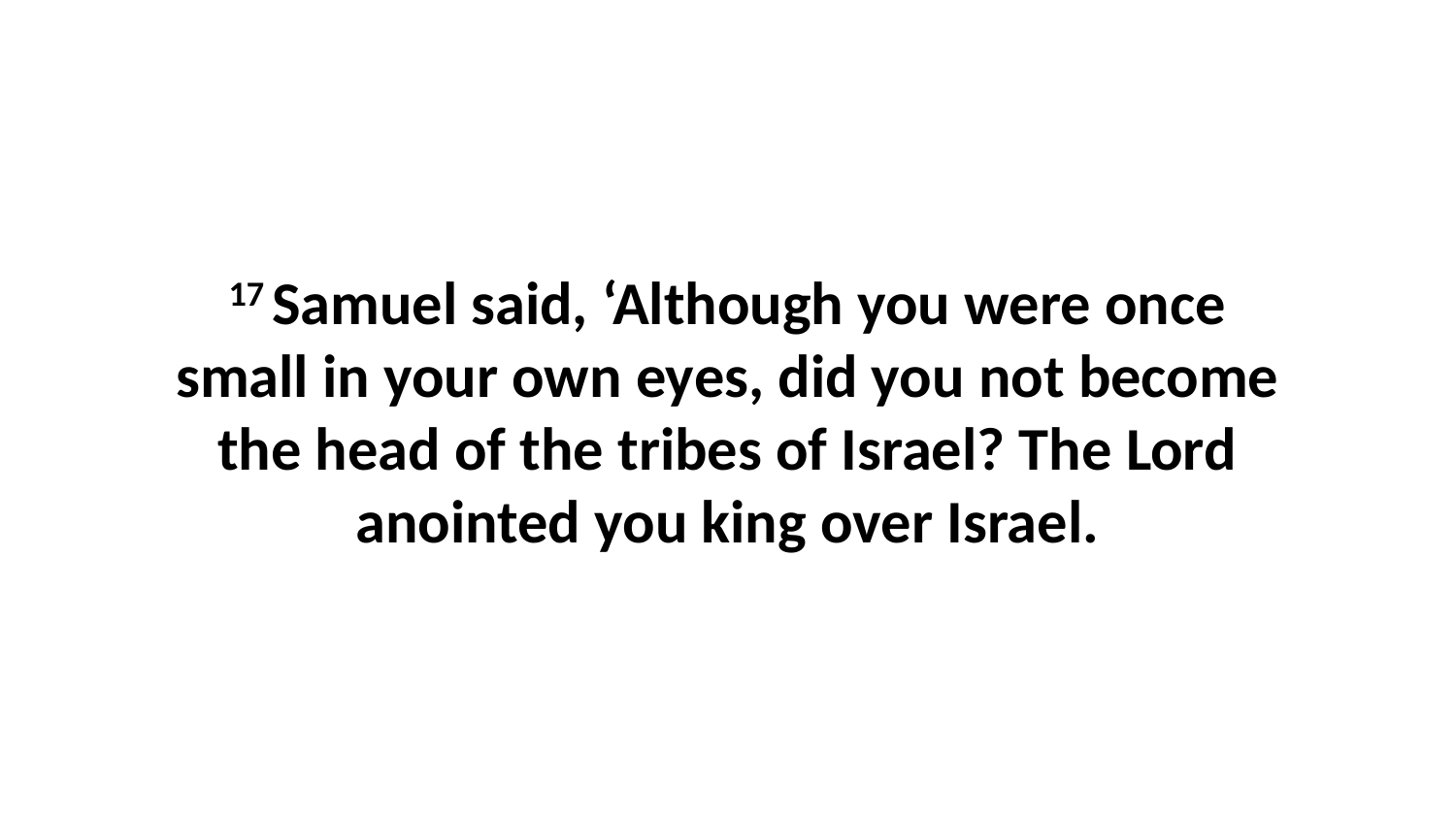

17 Samuel said, ‘Although you were once small in your own eyes, did you not become the head of the tribes of Israel? The Lord anointed you king over Israel.